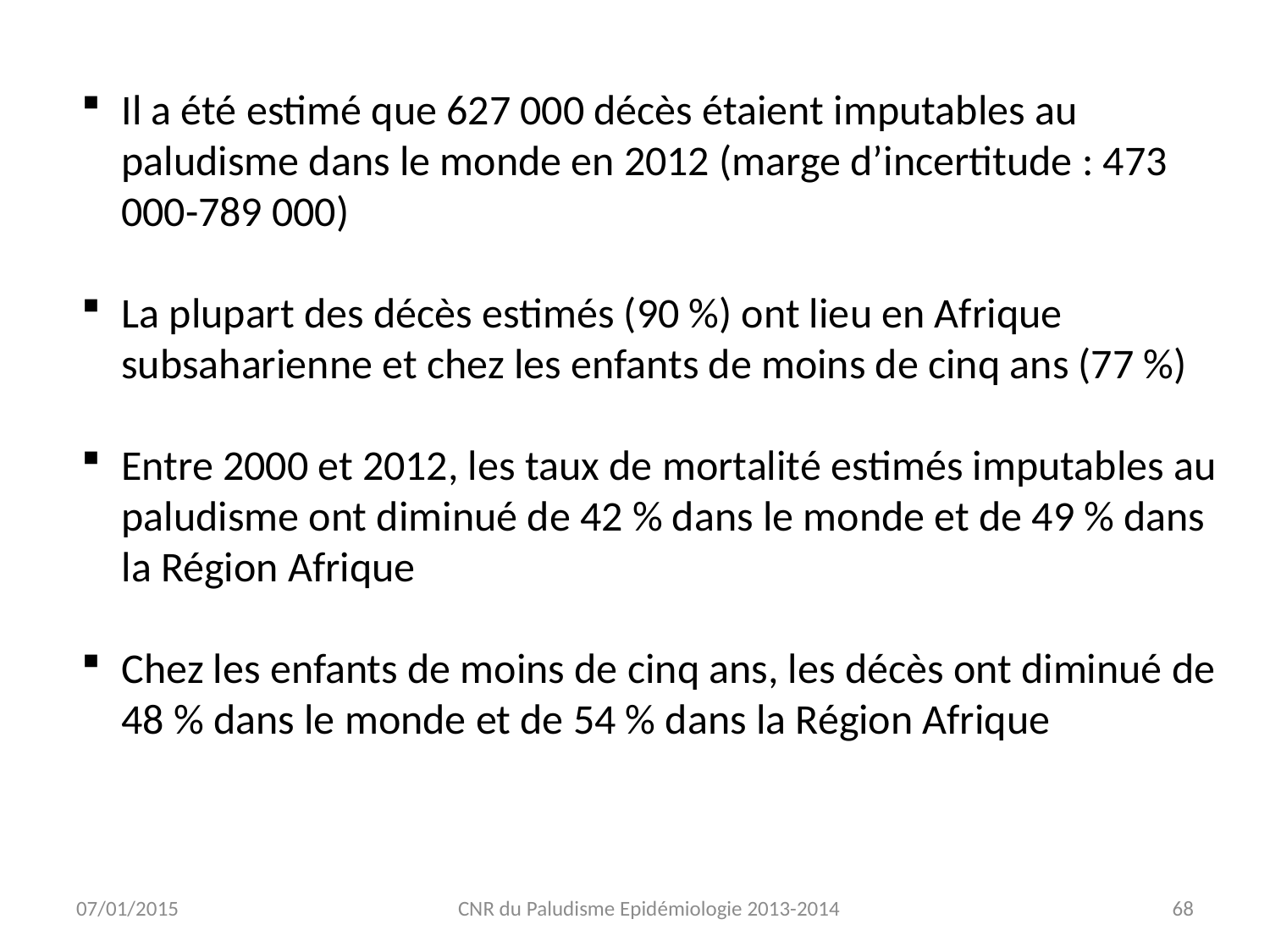

Il a été estimé que 627 000 décès étaient imputables au paludisme dans le monde en 2012 (marge d’incertitude : 473 000-789 000)

La plupart des décès estimés (90 %) ont lieu en Afrique subsaharienne et chez les enfants de moins de cinq ans (77 %)

Entre 2000 et 2012, les taux de mortalité estimés imputables au paludisme ont diminué de 42 % dans le monde et de 49 % dans la Région Afrique

Chez les enfants de moins de cinq ans, les décès ont diminué de 48 % dans le monde et de 54 % dans la Région Afrique
07/01/2015
CNR du Paludisme Epidémiologie 2013-2014
68